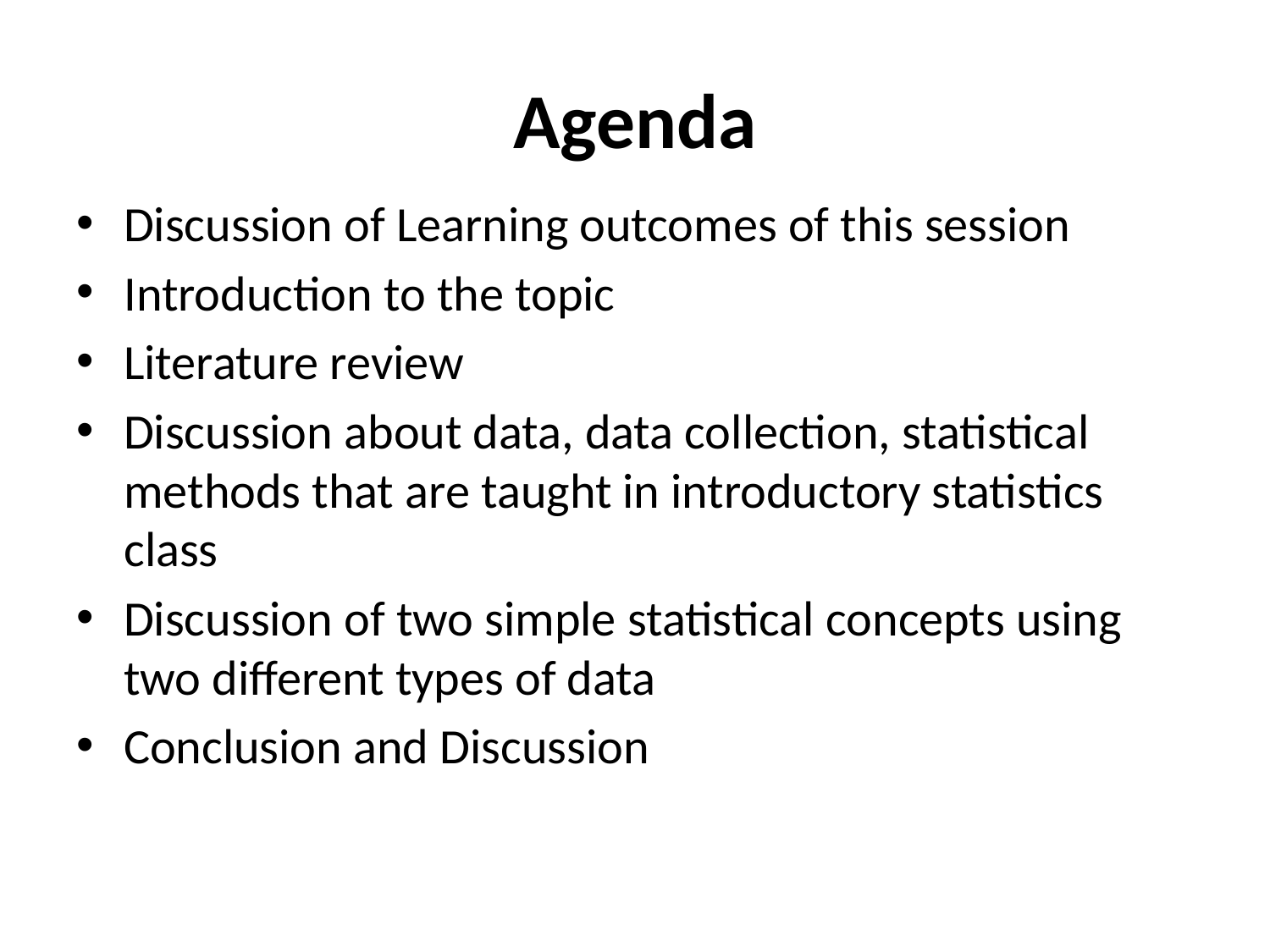

# Agenda
Discussion of Learning outcomes of this session
Introduction to the topic
Literature review
Discussion about data, data collection, statistical methods that are taught in introductory statistics class
Discussion of two simple statistical concepts using two different types of data
Conclusion and Discussion